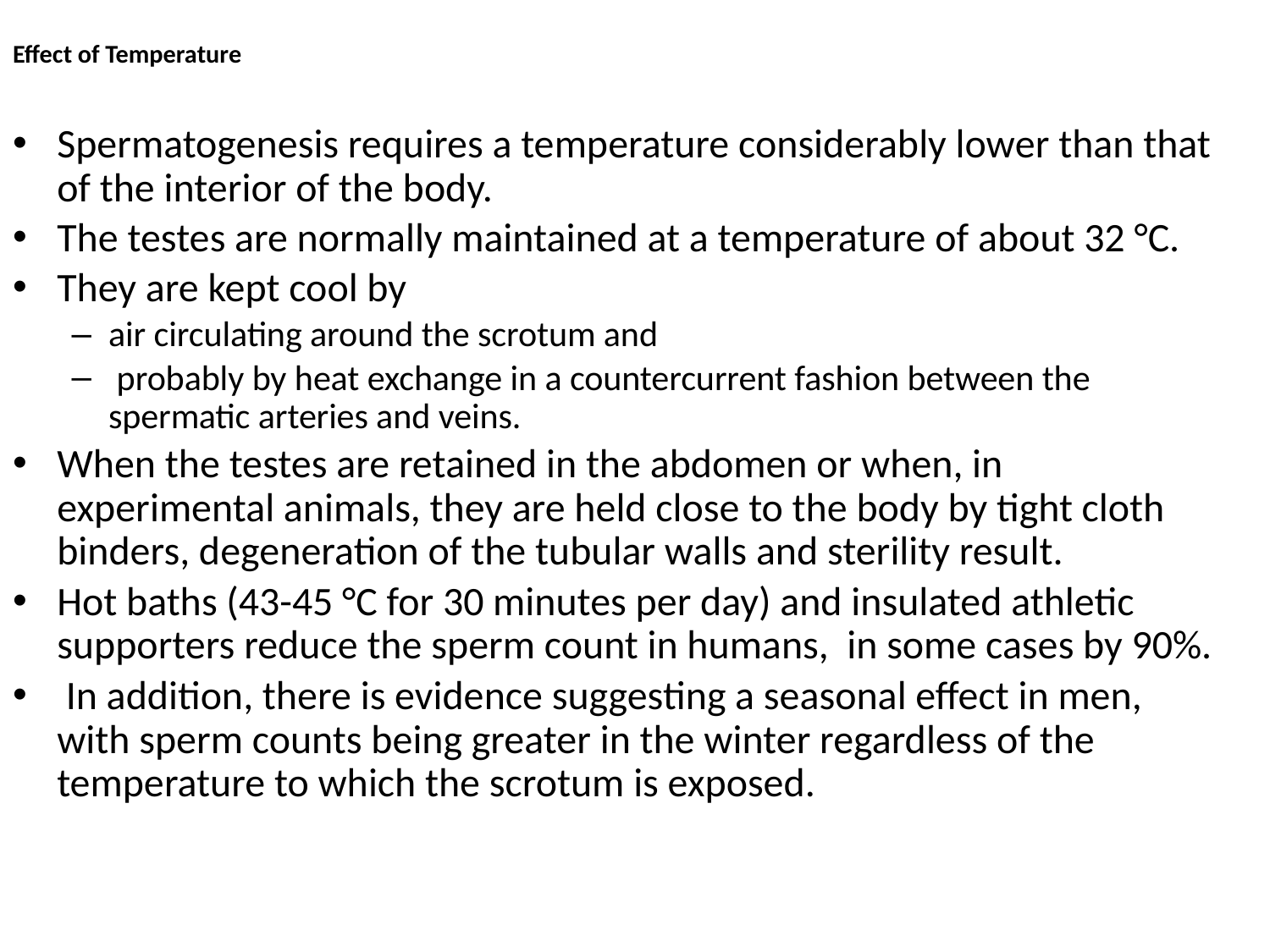

# Effect of Temperature
Spermatogenesis requires a temperature considerably lower than that of the interior of the body.
The testes are normally maintained at a temperature of about 32 °C.
They are kept cool by
air circulating around the scrotum and
 probably by heat exchange in a countercurrent fashion between the spermatic arteries and veins.
When the testes are retained in the abdomen or when, in experimental animals, they are held close to the body by tight cloth binders, degeneration of the tubular walls and sterility result.
Hot baths (43-45 °C for 30 minutes per day) and insulated athletic supporters reduce the sperm count in humans,  in some cases by 90%.
 In addition, there is evidence suggesting a seasonal effect in men, with sperm counts being greater in the winter regardless of the temperature to which the scrotum is exposed.